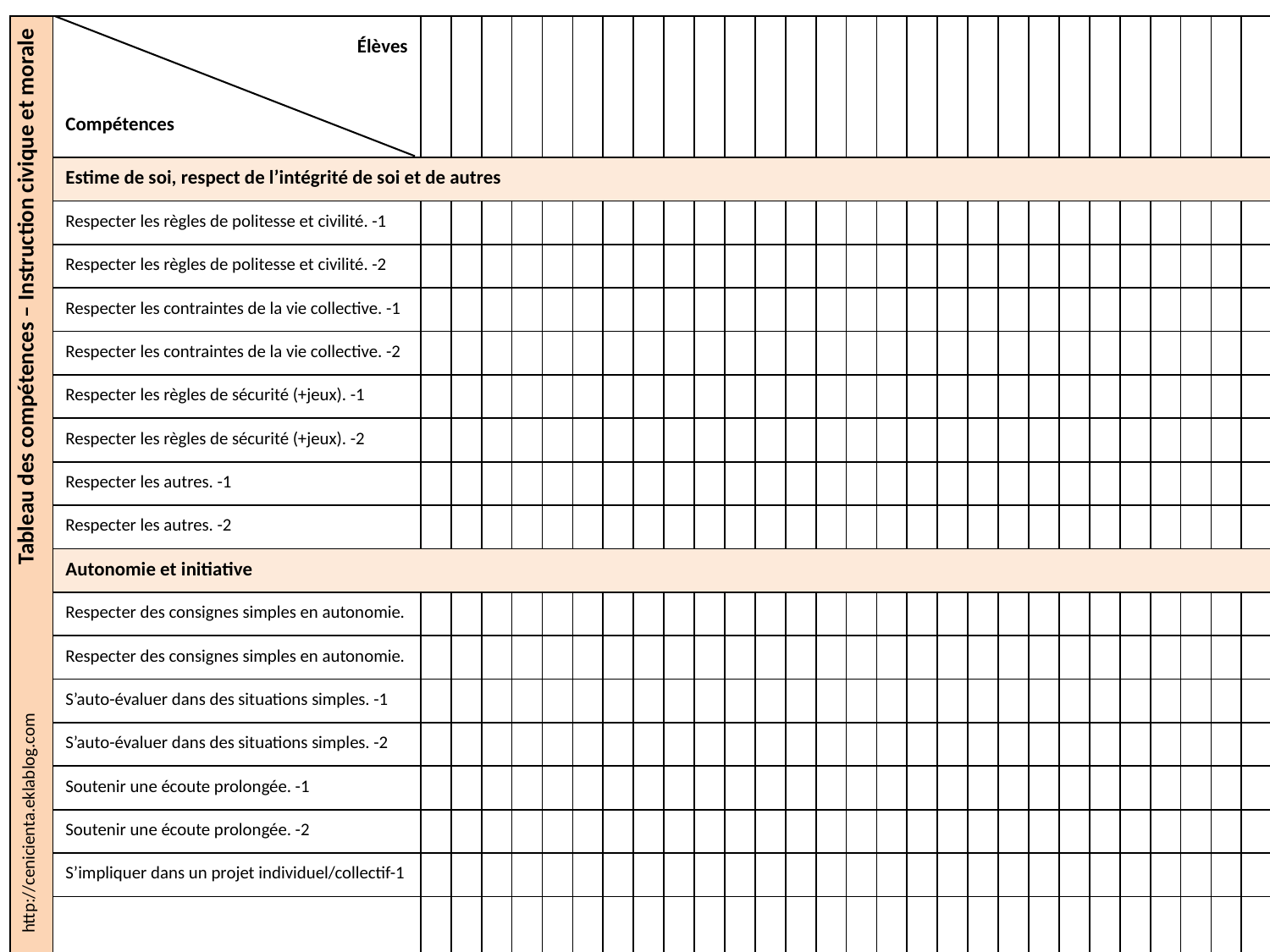

| Tableau des compétences – Instruction civique et morale | Élèves Compétences |  |  |  |  |  |  |  |  |  |  |  |  |  |  |  |  |  |  |  |  |  |  |  |  |  |  |  |  |  |
| --- | --- | --- | --- | --- | --- | --- | --- | --- | --- | --- | --- | --- | --- | --- | --- | --- | --- | --- | --- | --- | --- | --- | --- | --- | --- | --- | --- | --- | --- | --- |
|  | Estime de soi, respect de l’intégrité de soi et de autres |  |  |  |  |  |  |  |  |  |  |  |  |  |  |  |  |  |  |  |  |  |  |  |  |  |  |  |  |  |
|  | Respecter les règles de politesse et civilité. -1 |  |  |  |  |  |  |  |  |  |  |  |  |  |  |  |  |  |  |  |  |  |  |  |  |  |  |  |  |  |
|  | Respecter les règles de politesse et civilité. -2 |  |  |  |  |  |  |  |  |  |  |  |  |  |  |  |  |  |  |  |  |  |  |  |  |  |  |  |  |  |
|  | Respecter les contraintes de la vie collective. -1 |  |  |  |  |  |  |  |  |  |  |  |  |  |  |  |  |  |  |  |  |  |  |  |  |  |  |  |  |  |
|  | Respecter les contraintes de la vie collective. -2 |  |  |  |  |  |  |  |  |  |  |  |  |  |  |  |  |  |  |  |  |  |  |  |  |  |  |  |  |  |
|  | Respecter les règles de sécurité (+jeux). -1 |  |  |  |  |  |  |  |  |  |  |  |  |  |  |  |  |  |  |  |  |  |  |  |  |  |  |  |  |  |
|  | Respecter les règles de sécurité (+jeux). -2 |  |  |  |  |  |  |  |  |  |  |  |  |  |  |  |  |  |  |  |  |  |  |  |  |  |  |  |  |  |
|  | Respecter les autres. -1 |  |  |  |  |  |  |  |  |  |  |  |  |  |  |  |  |  |  |  |  |  |  |  |  |  |  |  |  |  |
|  | Respecter les autres. -2 |  |  |  |  |  |  |  |  |  |  |  |  |  |  |  |  |  |  |  |  |  |  |  |  |  |  |  |  |  |
|  | Autonomie et initiative |  |  |  |  |  |  |  |  |  |  |  |  |  |  |  |  |  |  |  |  |  |  |  |  |  |  |  |  |  |
|  | Respecter des consignes simples en autonomie. |  |  |  |  |  |  |  |  |  |  |  |  |  |  |  |  |  |  |  |  |  |  |  |  |  |  |  |  |  |
|  | Respecter des consignes simples en autonomie. |  |  |  |  |  |  |  |  |  |  |  |  |  |  |  |  |  |  |  |  |  |  |  |  |  |  |  |  |  |
|  | S’auto-évaluer dans des situations simples. -1 |  |  |  |  |  |  |  |  |  |  |  |  |  |  |  |  |  |  |  |  |  |  |  |  |  |  |  |  |  |
|  | S’auto-évaluer dans des situations simples. -2 |  |  |  |  |  |  |  |  |  |  |  |  |  |  |  |  |  |  |  |  |  |  |  |  |  |  |  |  |  |
|  | Soutenir une écoute prolongée. -1 |  |  |  |  |  |  |  |  |  |  |  |  |  |  |  |  |  |  |  |  |  |  |  |  |  |  |  |  |  |
|  | Soutenir une écoute prolongée. -2 |  |  |  |  |  |  |  |  |  |  |  |  |  |  |  |  |  |  |  |  |  |  |  |  |  |  |  |  |  |
|  | S’impliquer dans un projet individuel/collectif-1 |  |  |  |  |  |  |  |  |  |  |  |  |  |  |  |  |  |  |  |  |  |  |  |  |  |  |  |  |  |
|  | S’impliquer dans un projet individuel/collectif-2 |  |  |  |  |  |  |  |  |  |  |  |  |  |  |  |  |  |  |  |  |  |  |  |  |  |  |  |  |  |
http://cenicienta.eklablog.com